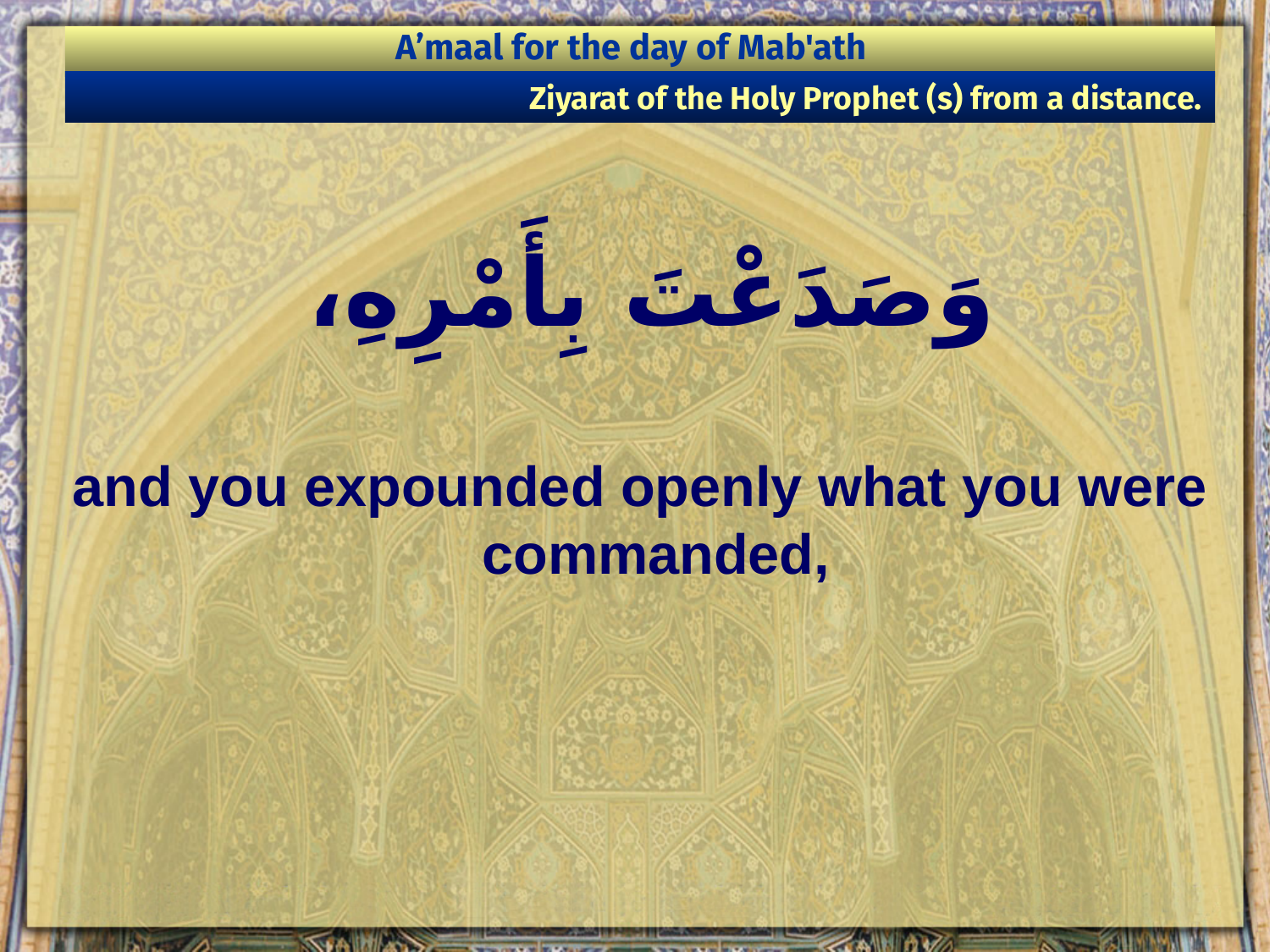

A’maal for the day of Mab'ath
Ziyarat of the Holy Prophet (s) from a distance.
# وَصَدَعْتَ بِأَمْرِهِ،
and you expounded openly what you were commanded,